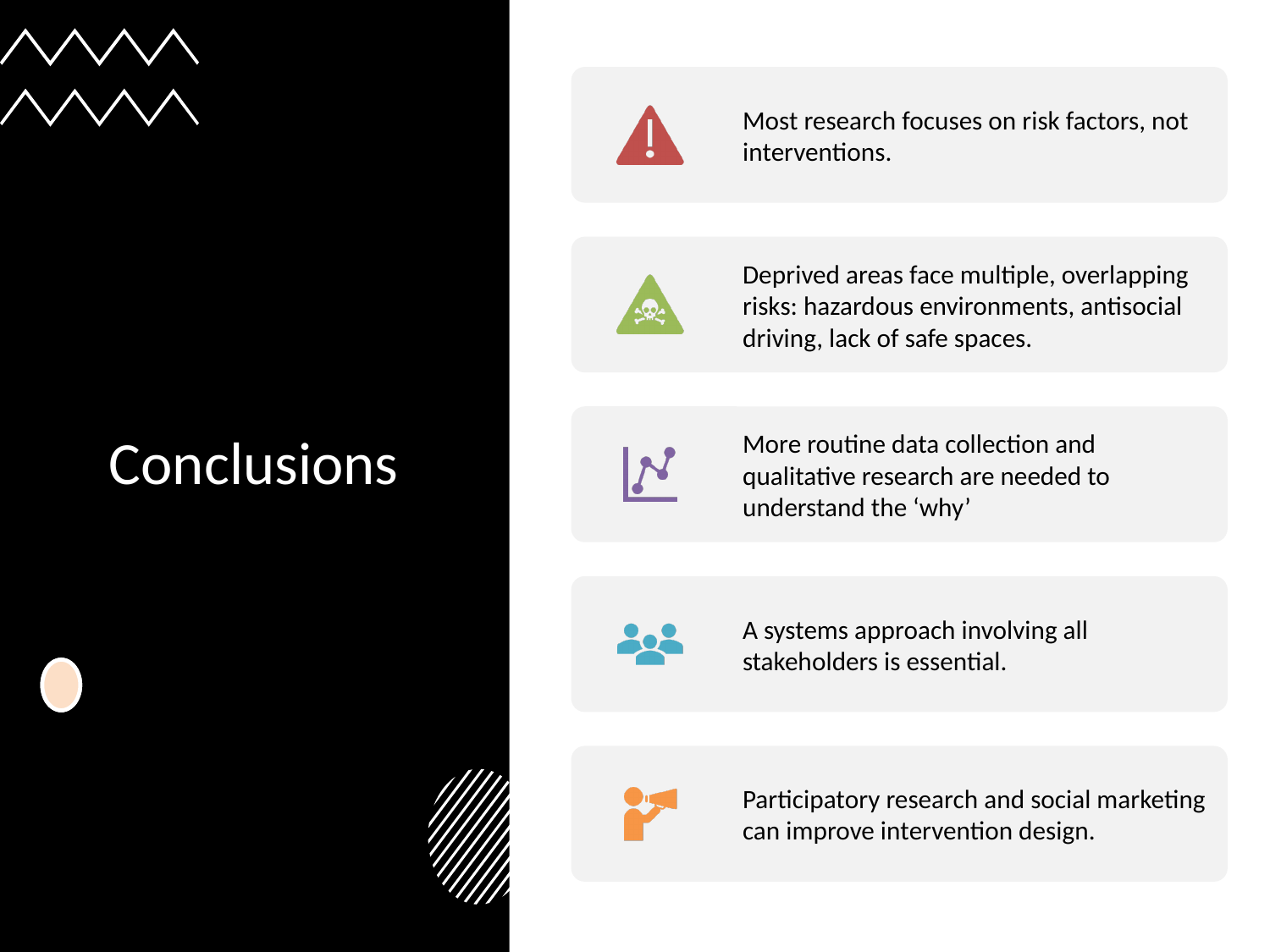

Most research focuses on risk factors, not interventions.
Deprived areas face multiple, overlapping risks: hazardous environments, antisocial driving, lack of safe spaces.
More routine data collection and qualitative research are needed to understand the ‘why’
A systems approach involving all stakeholders is essential.
Participatory research and social marketing can improve intervention design.
# Conclusions